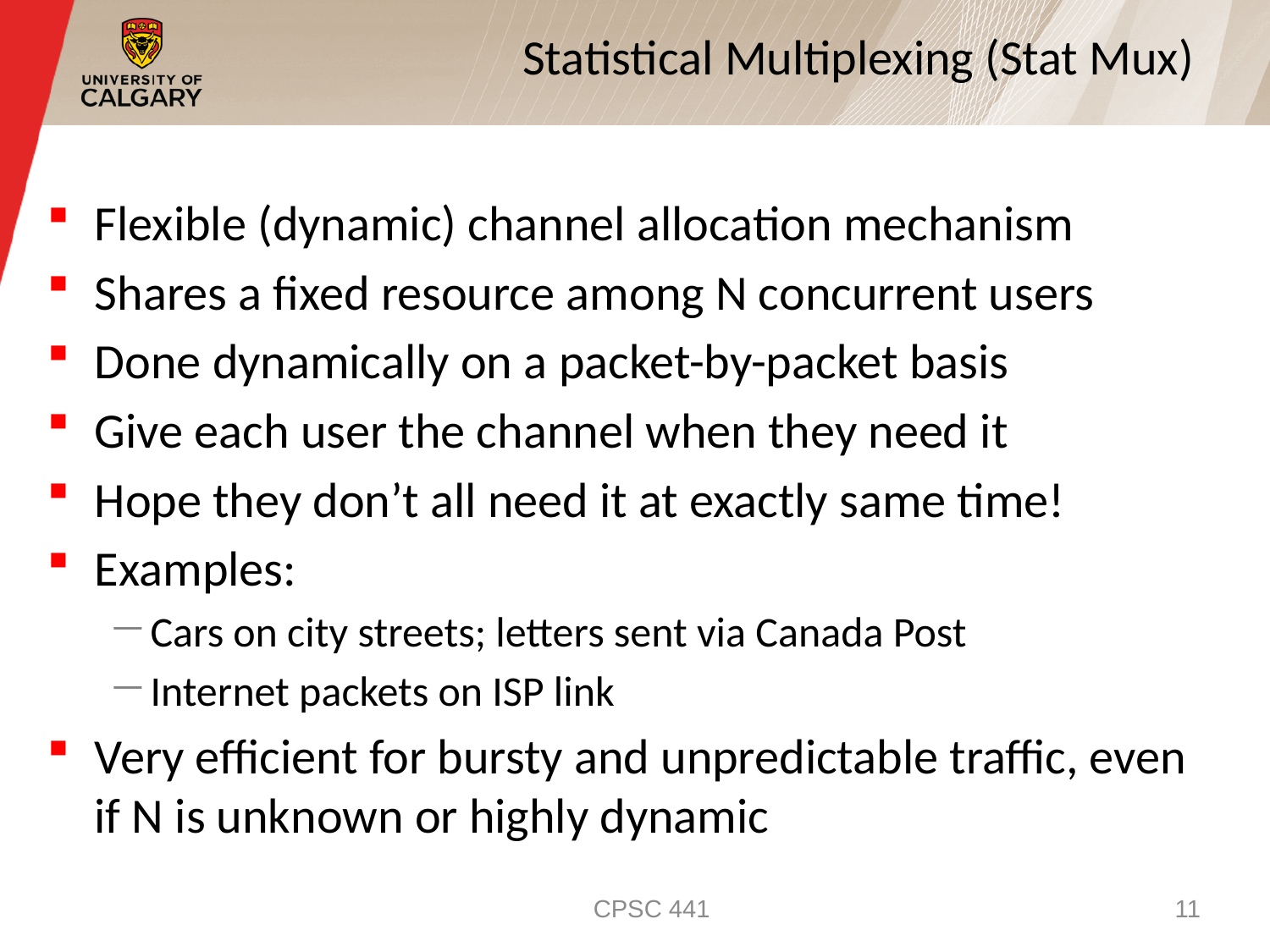

# Statistical Multiplexing (Stat Mux)
Flexible (dynamic) channel allocation mechanism
Shares a fixed resource among N concurrent users
Done dynamically on a packet-by-packet basis
Give each user the channel when they need it
Hope they don’t all need it at exactly same time!
Examples:
Cars on city streets; letters sent via Canada Post
Internet packets on ISP link
Very efficient for bursty and unpredictable traffic, even if N is unknown or highly dynamic
CPSC 441
11